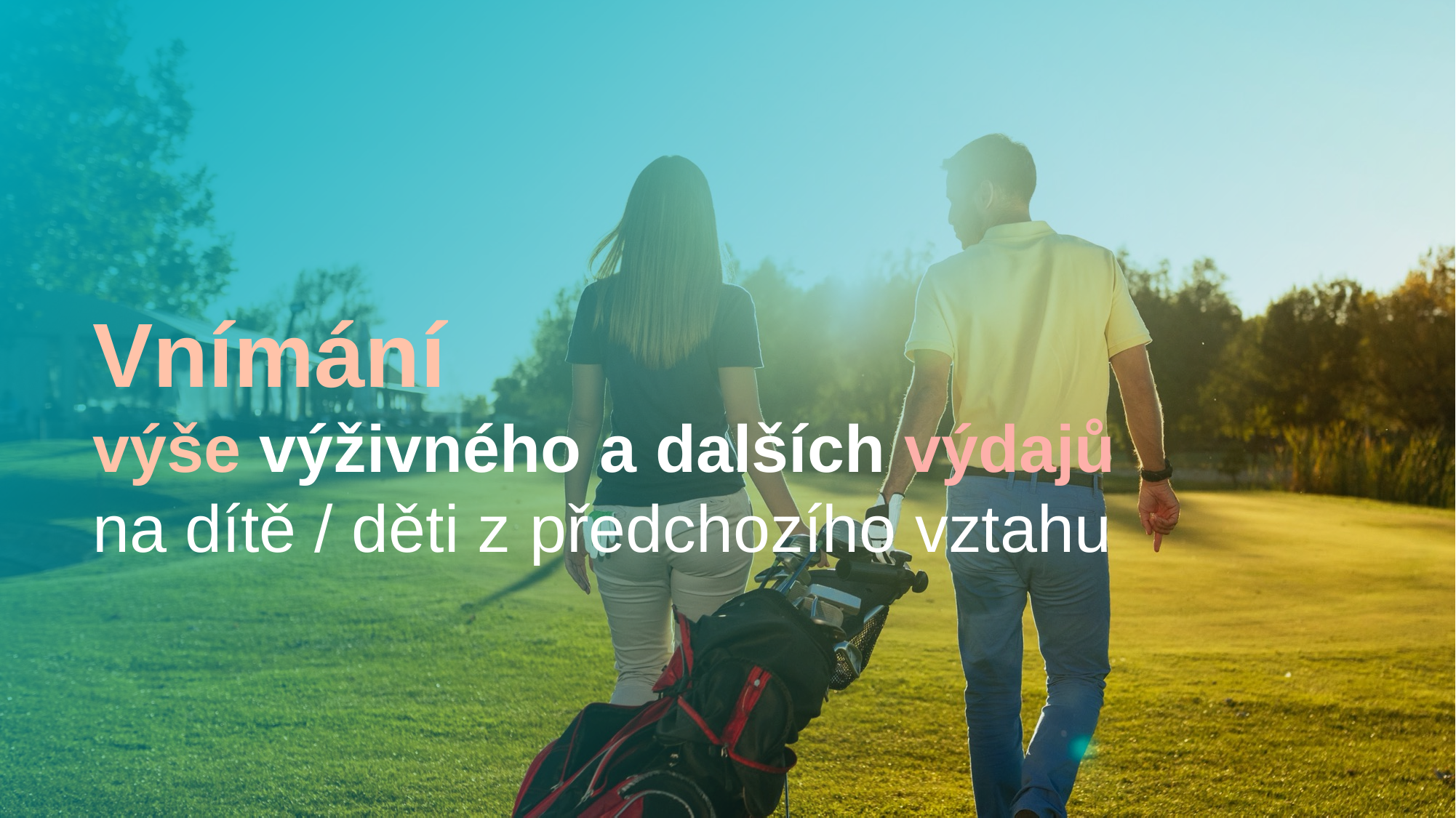

# Vnímání výše výživného a dalších výdajů na dítě / děti z předchozího vztahu